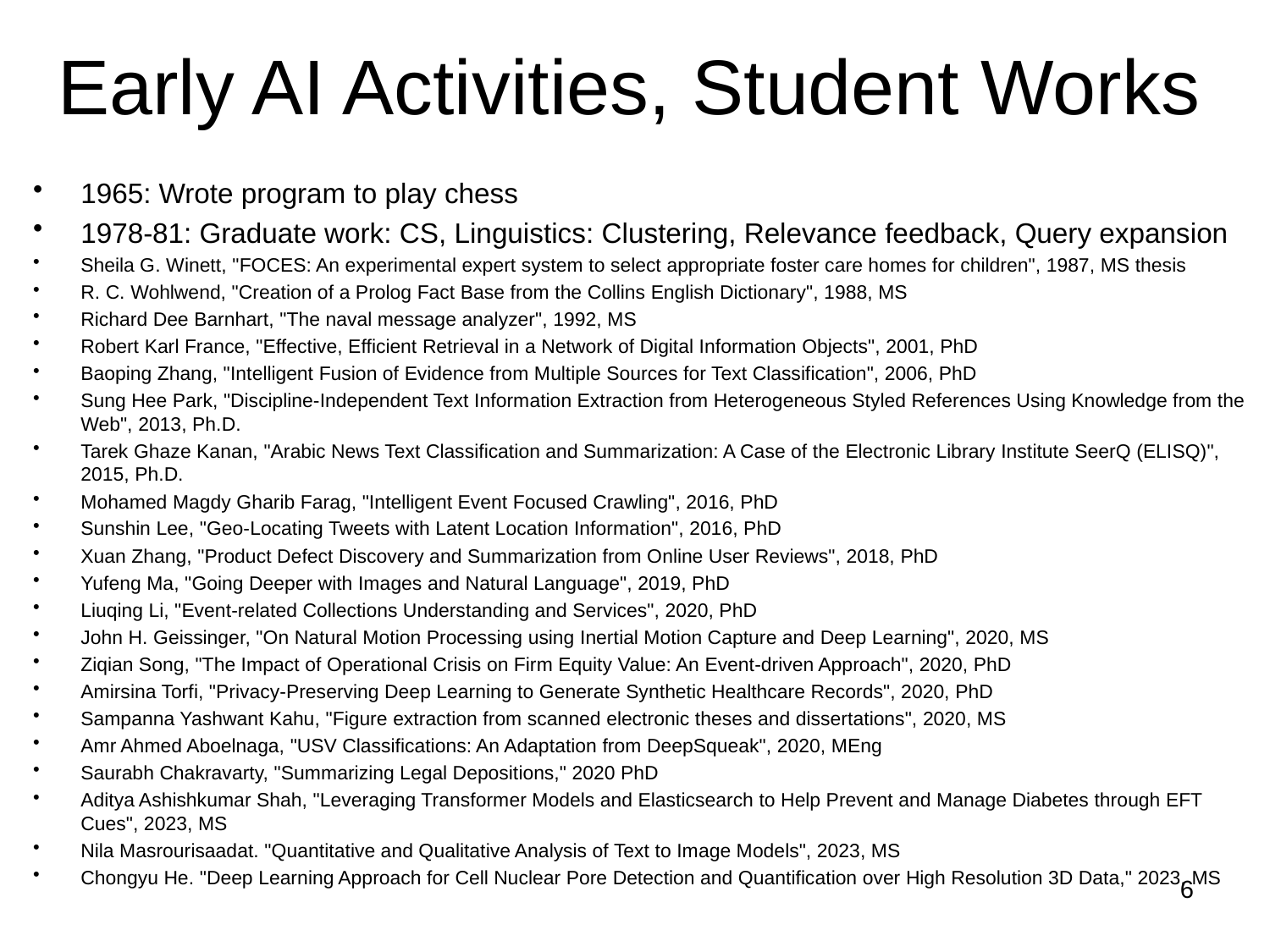

# Early AI Activities, Student Works
1965: Wrote program to play chess
1978-81: Graduate work: CS, Linguistics: Clustering, Relevance feedback, Query expansion
Sheila G. Winett, "FOCES: An experimental expert system to select appropriate foster care homes for children", 1987, MS thesis
R. C. Wohlwend, "Creation of a Prolog Fact Base from the Collins English Dictionary", 1988, MS
Richard Dee Barnhart, "The naval message analyzer", 1992, MS
Robert Karl France, "Effective, Efficient Retrieval in a Network of Digital Information Objects", 2001, PhD
Baoping Zhang, "Intelligent Fusion of Evidence from Multiple Sources for Text Classification", 2006, PhD
Sung Hee Park, "Discipline-Independent Text Information Extraction from Heterogeneous Styled References Using Knowledge from the Web", 2013, Ph.D.
Tarek Ghaze Kanan, "Arabic News Text Classification and Summarization: A Case of the Electronic Library Institute SeerQ (ELISQ)", 2015, Ph.D.
Mohamed Magdy Gharib Farag, "Intelligent Event Focused Crawling", 2016, PhD
Sunshin Lee, "Geo-Locating Tweets with Latent Location Information", 2016, PhD
Xuan Zhang, "Product Defect Discovery and Summarization from Online User Reviews", 2018, PhD
Yufeng Ma, "Going Deeper with Images and Natural Language", 2019, PhD
Liuqing Li, "Event-related Collections Understanding and Services", 2020, PhD
John H. Geissinger, "On Natural Motion Processing using Inertial Motion Capture and Deep Learning", 2020, MS
Ziqian Song, "The Impact of Operational Crisis on Firm Equity Value: An Event-driven Approach", 2020, PhD
Amirsina Torfi, "Privacy-Preserving Deep Learning to Generate Synthetic Healthcare Records", 2020, PhD
Sampanna Yashwant Kahu, "Figure extraction from scanned electronic theses and dissertations", 2020, MS
Amr Ahmed Aboelnaga, "USV Classifications: An Adaptation from DeepSqueak", 2020, MEng
Saurabh Chakravarty, "Summarizing Legal Depositions," 2020 PhD
Aditya Ashishkumar Shah, "Leveraging Transformer Models and Elasticsearch to Help Prevent and Manage Diabetes through EFT Cues", 2023, MS
Nila Masrourisaadat. "Quantitative and Qualitative Analysis of Text to Image Models", 2023, MS
Chongyu He. "Deep Learning Approach for Cell Nuclear Pore Detection and Quantification over High Resolution 3D Data," 2023, MS

6